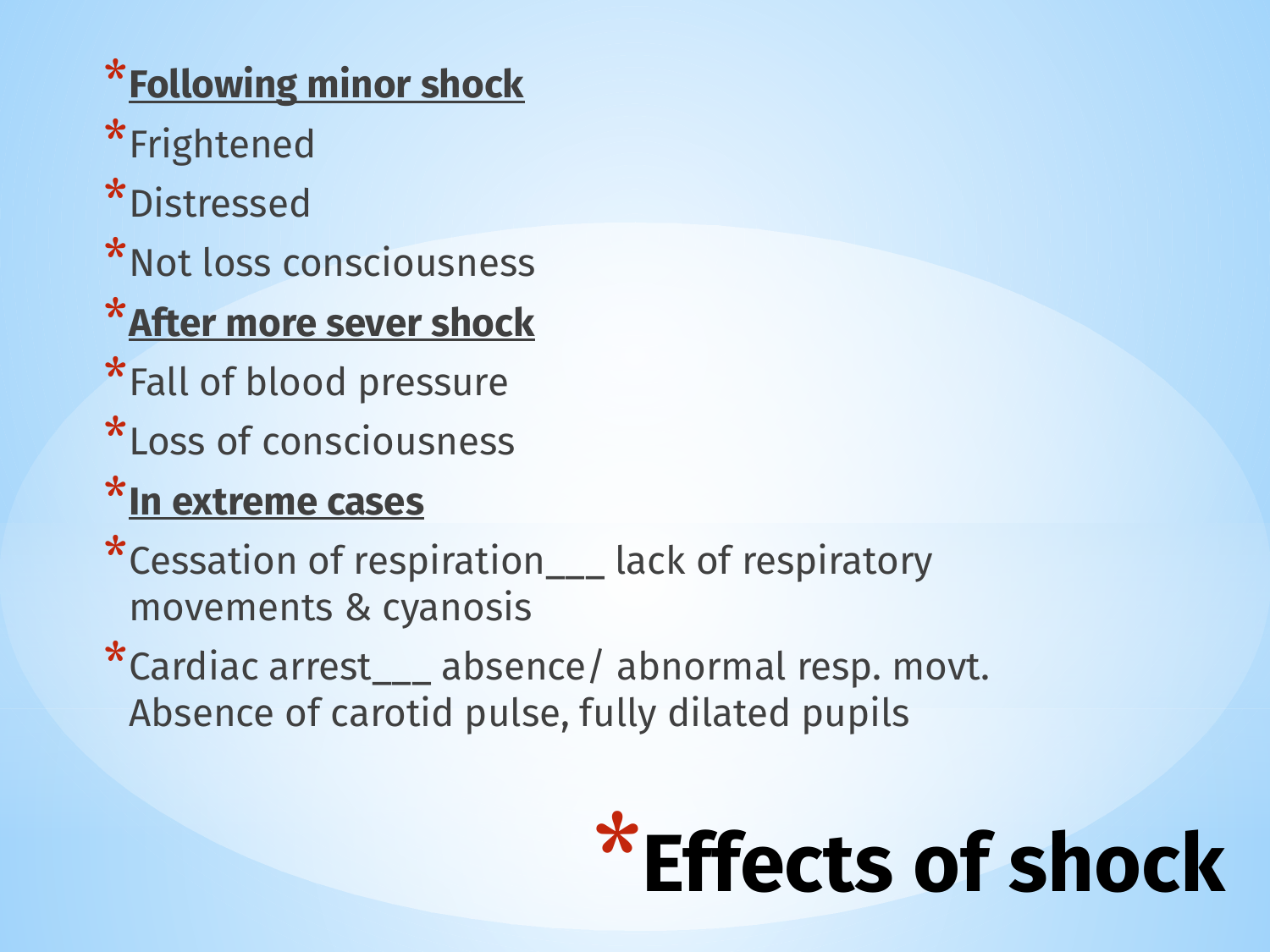

Following minor shock
Frightened
Distressed
Not loss consciousness
After more sever shock
Fall of blood pressure
Loss of consciousness
In extreme cases
Cessation of respiration___ lack of respiratory movements & cyanosis
Cardiac arrest___ absence/ abnormal resp. movt. Absence of carotid pulse, fully dilated pupils
# Effects of shock